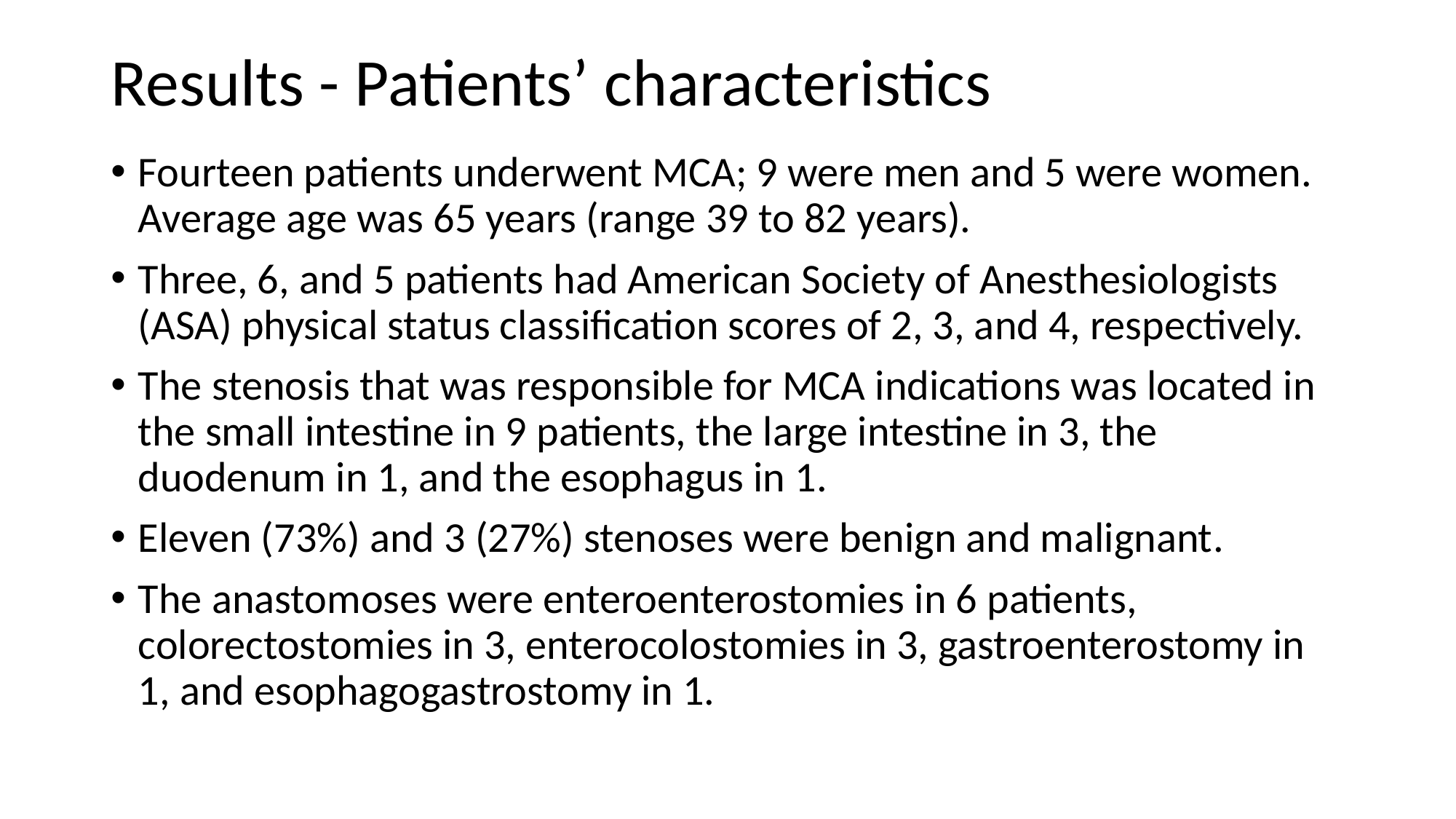

# Results - Patients’ characteristics
Fourteen patients underwent MCA; 9 were men and 5 were women. Average age was 65 years (range 39 to 82 years).
Three, 6, and 5 patients had American Society of Anesthesiologists (ASA) physical status classification scores of 2, 3, and 4, respectively.
The stenosis that was responsible for MCA indications was located in the small intestine in 9 patients, the large intestine in 3, the duodenum in 1, and the esophagus in 1.
Eleven (73%) and 3 (27%) stenoses were benign and malignant.
The anastomoses were enteroenterostomies in 6 patients, colorectostomies in 3, enterocolostomies in 3, gastroenterostomy in 1, and esophagogastrostomy in 1.